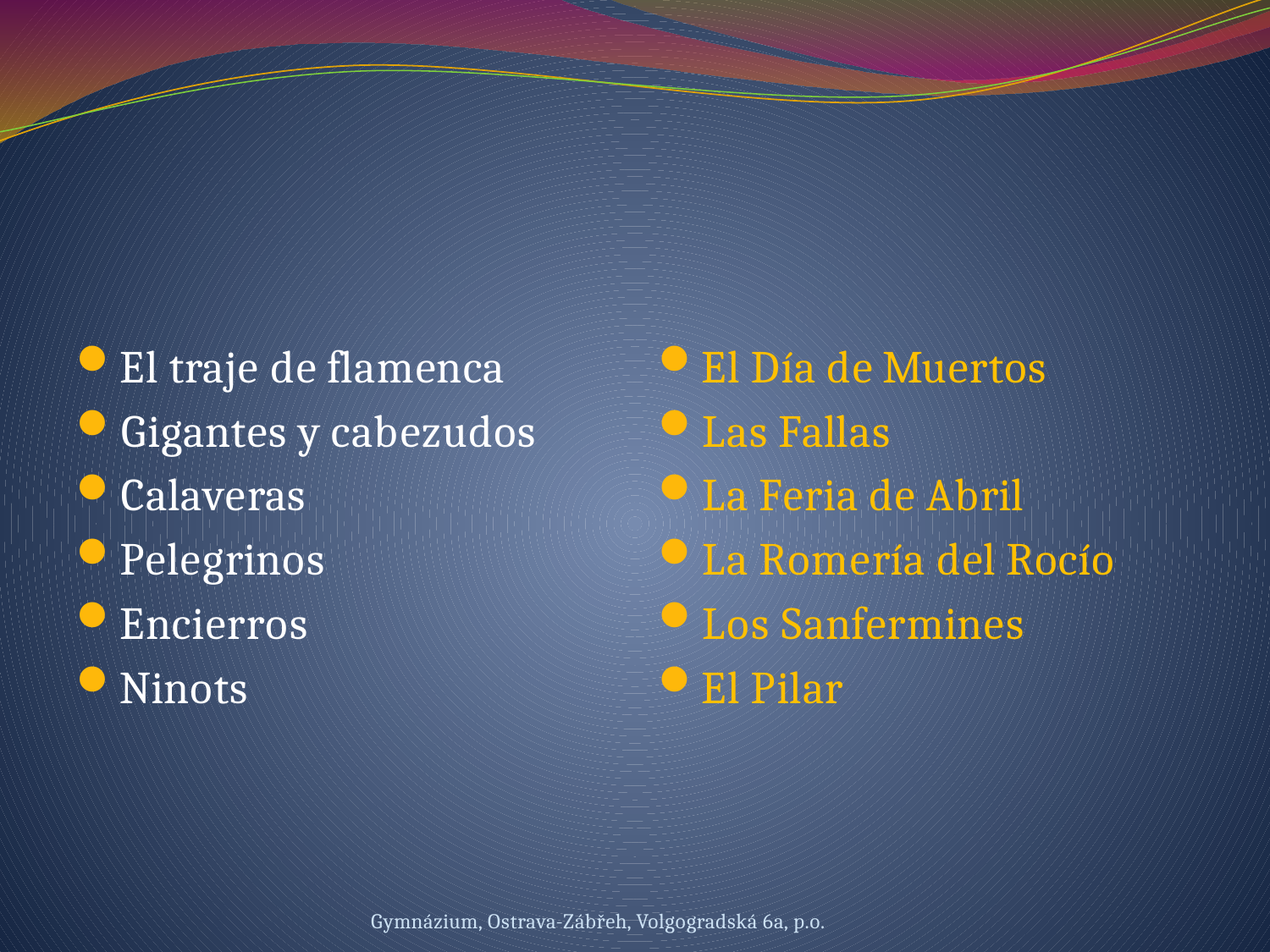

#

El traje de flamenca
Gigantes y cabezudos
Calaveras
Pelegrinos
Encierros
Ninots

El Día de Muertos
Las Fallas
La Feria de Abril
La Romería del Rocío
Los Sanfermines
El Pilar
Gymnázium, Ostrava-Zábřeh, Volgogradská 6a, p.o.